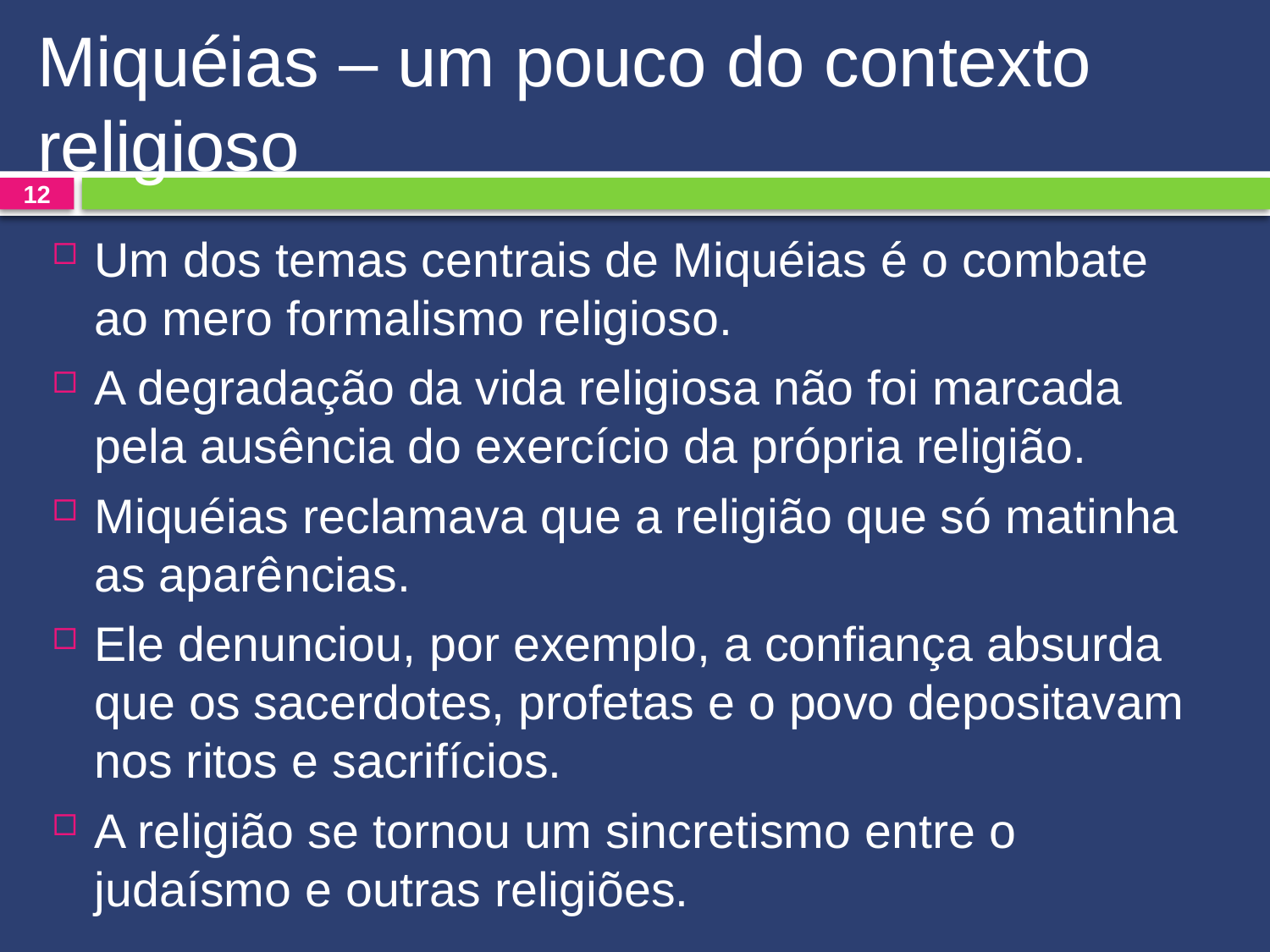

# Miquéias – um pouco do contexto religioso
12
Um dos temas centrais de Miquéias é o combate ao mero formalismo religioso.
A degradação da vida religiosa não foi marcada pela ausência do exercício da própria religião.
Miquéias reclamava que a religião que só matinha as aparências.
Ele denunciou, por exemplo, a confiança absurda que os sacerdotes, profetas e o povo depositavam nos ritos e sacrifícios.
A religião se tornou um sincretismo entre o judaísmo e outras religiões.